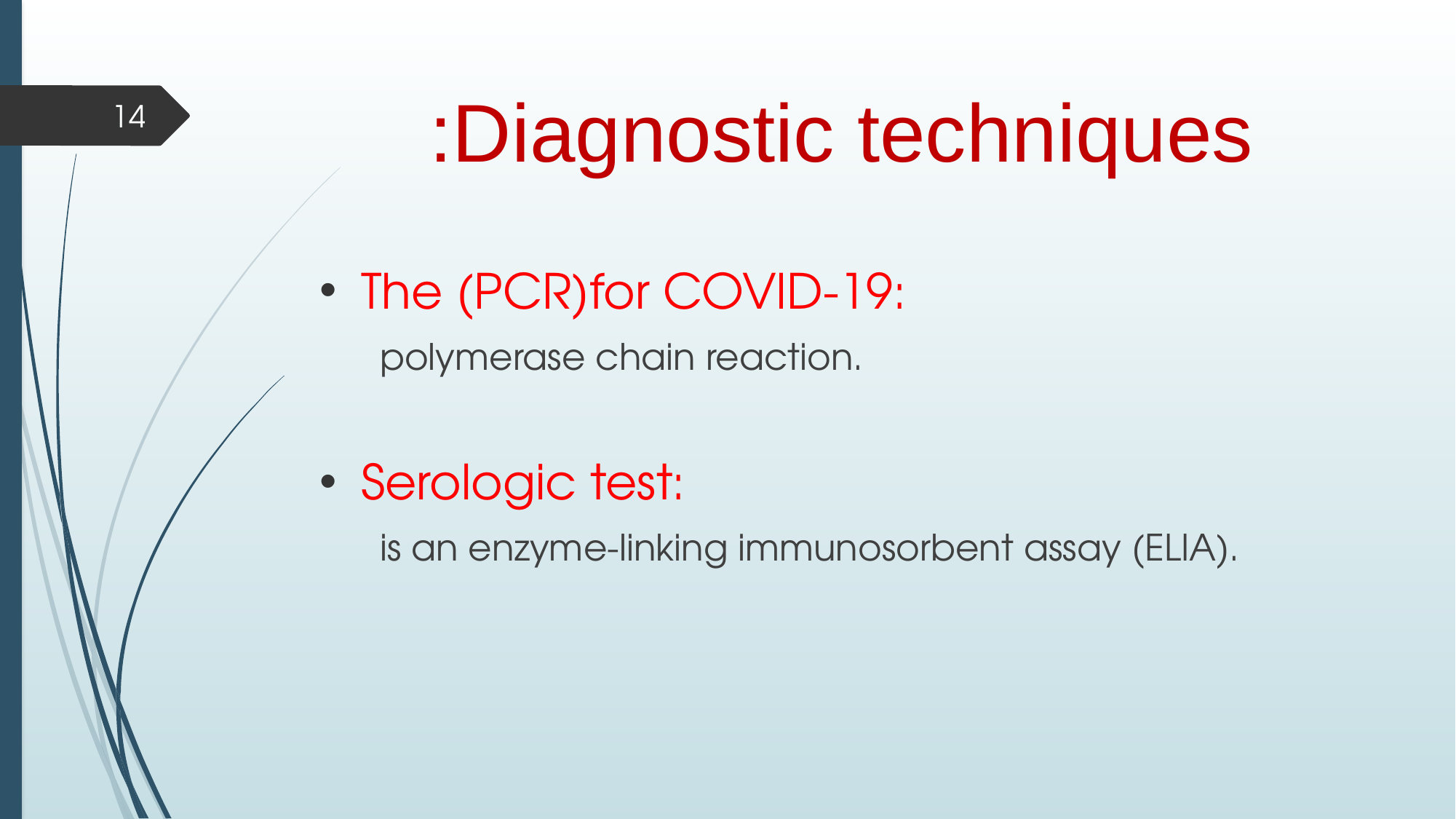

# Diagnostic techniques:
14
The (PCR)for COVID-19:
      polymerase chain reaction.

Serologic test:
      is an enzyme-linking immunosorbent assay (ELIA).